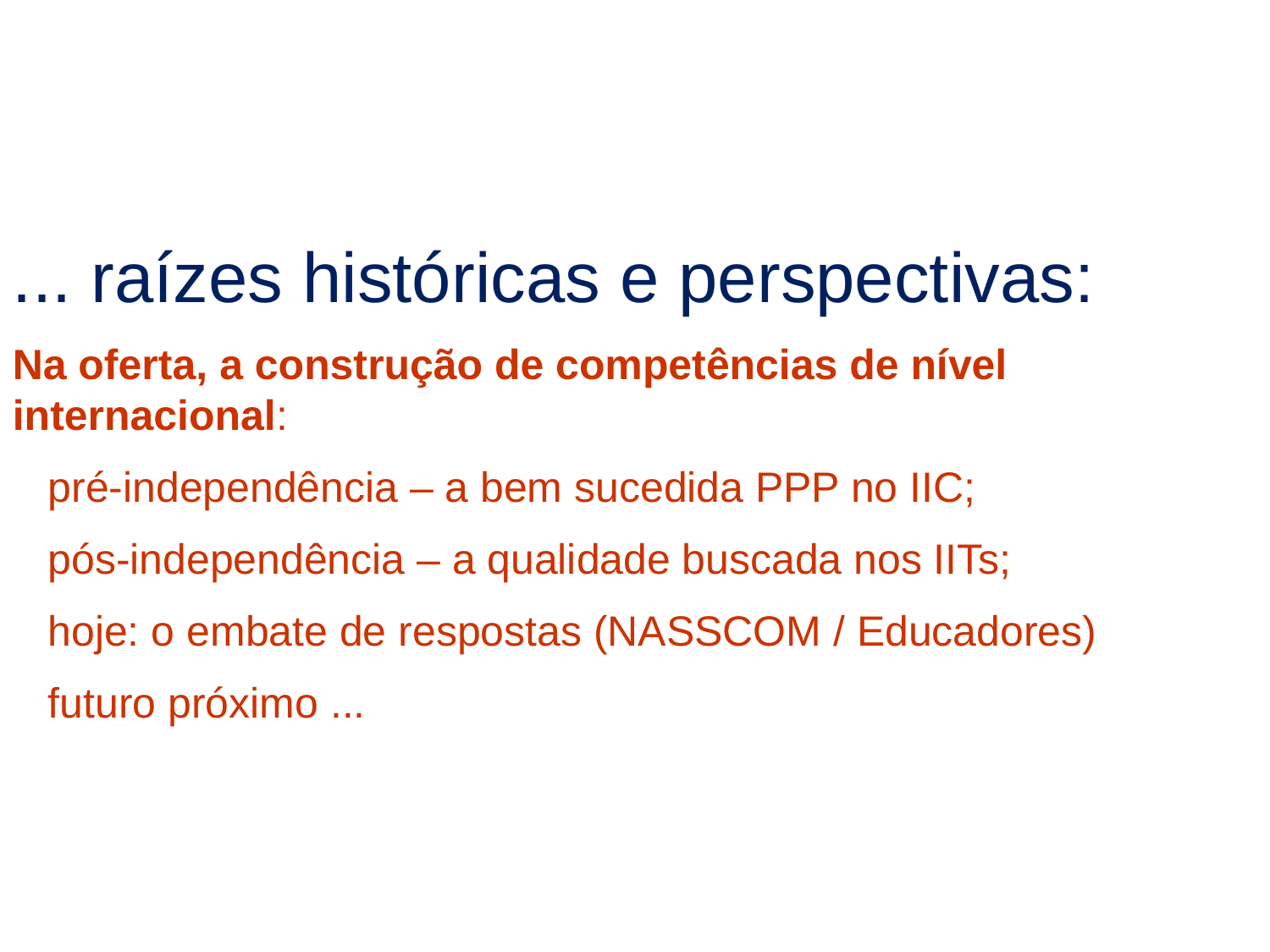

... raízes históricas e perspectivas:
Na oferta, a construção de competências de nível internacional:
   pré-independência – a bem sucedida PPP no IIC;
   pós-independência – a qualidade buscada nos IITs;
   hoje: o embate de respostas (NASSCOM / Educadores)
   futuro próximo ...